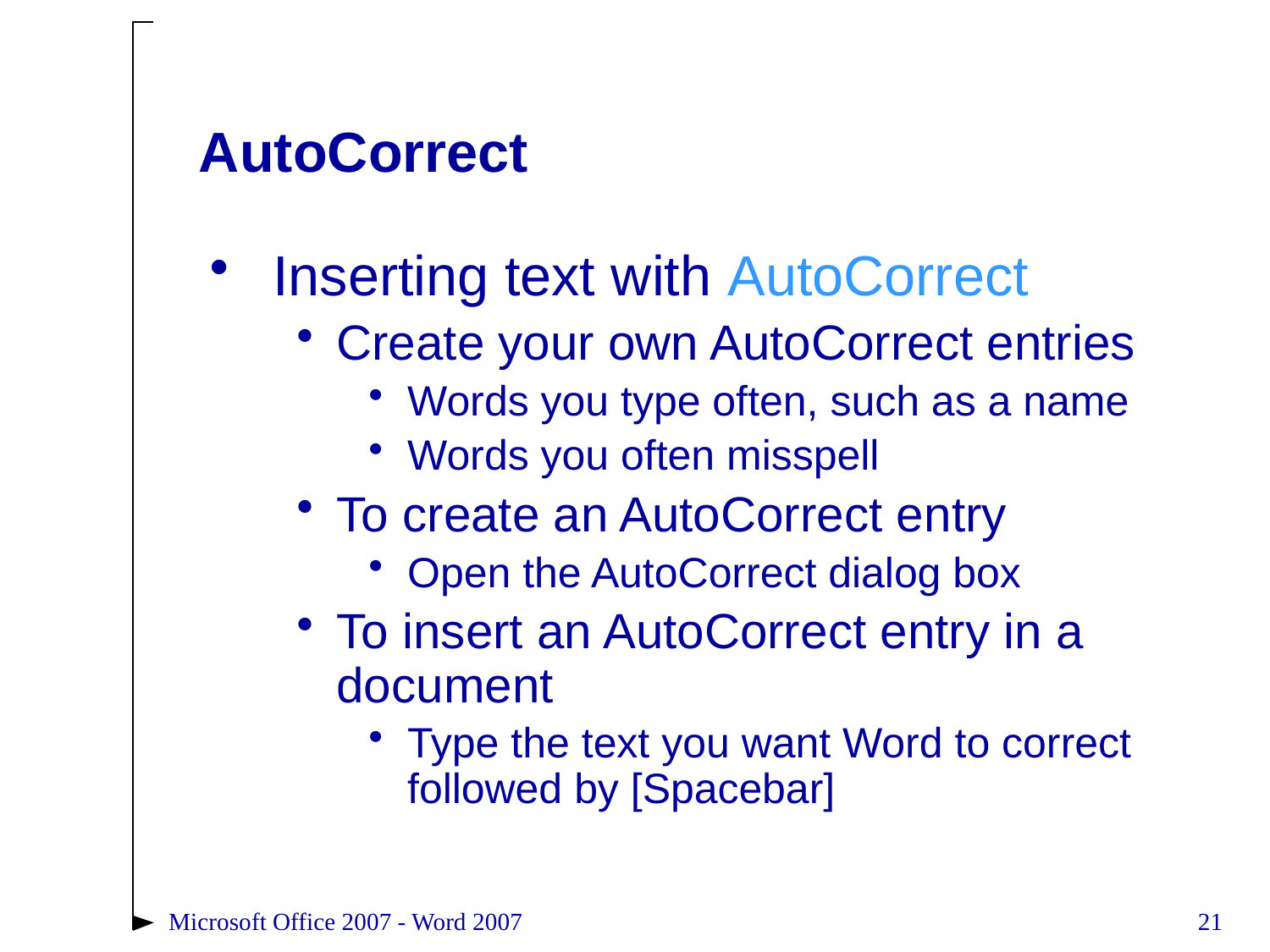

# AutoCorrect
Inserting text with AutoCorrect
Create your own AutoCorrect entries
Words you type often, such as a name
Words you often misspell
To create an AutoCorrect entry
Open the AutoCorrect dialog box
To insert an AutoCorrect entry in a document
Type the text you want Word to correct followed by [Spacebar]
Microsoft Office 2007 - Word 2007
21